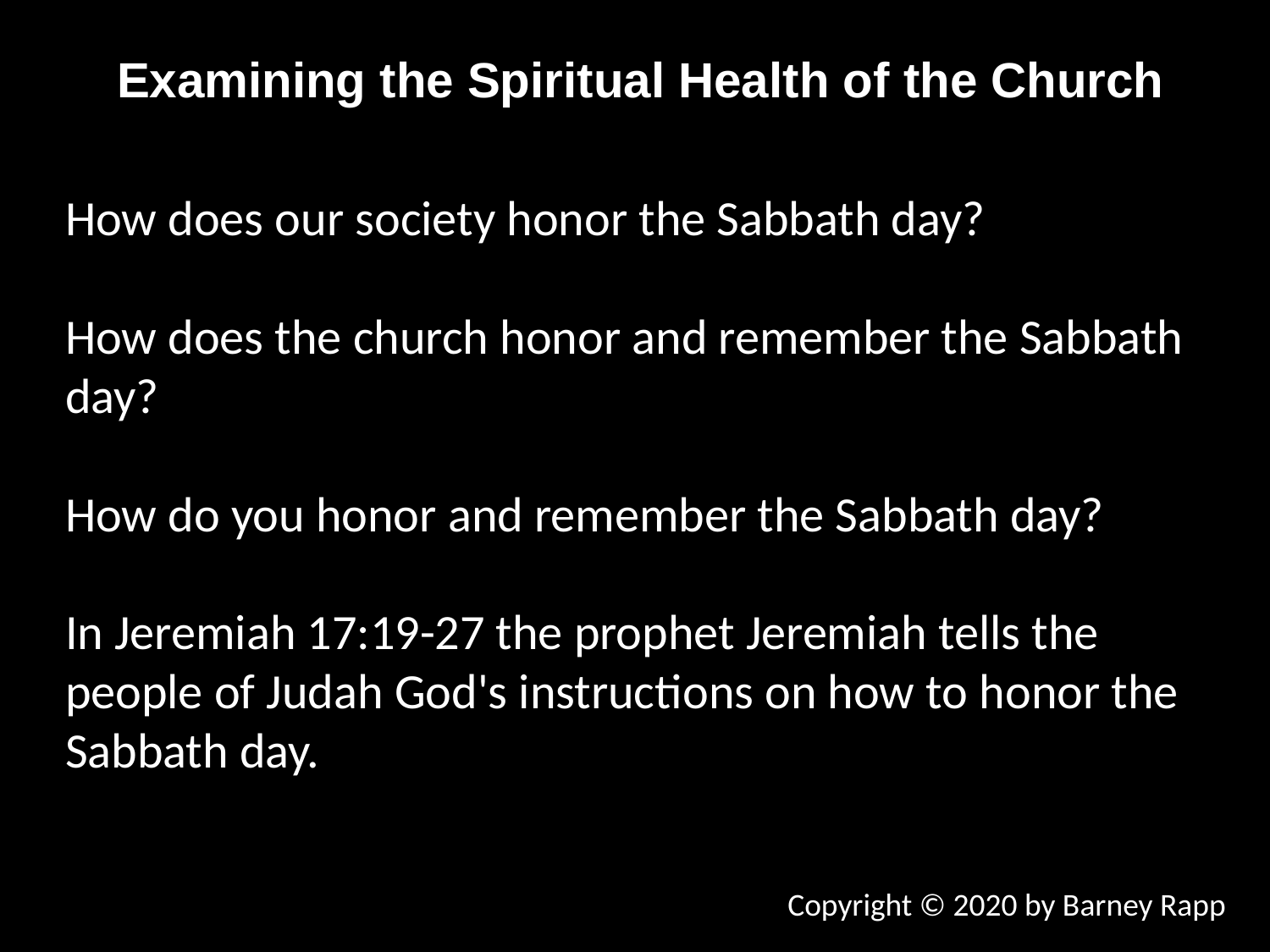

Examining the Spiritual Health of the Church
How does our society honor the Sabbath day?

How does the church honor and remember the Sabbath day?

How do you honor and remember the Sabbath day?

In Jeremiah 17:19-27 the prophet Jeremiah tells the people of Judah God's instructions on how to honor the Sabbath day.
Copyright © 2020 by Barney Rapp